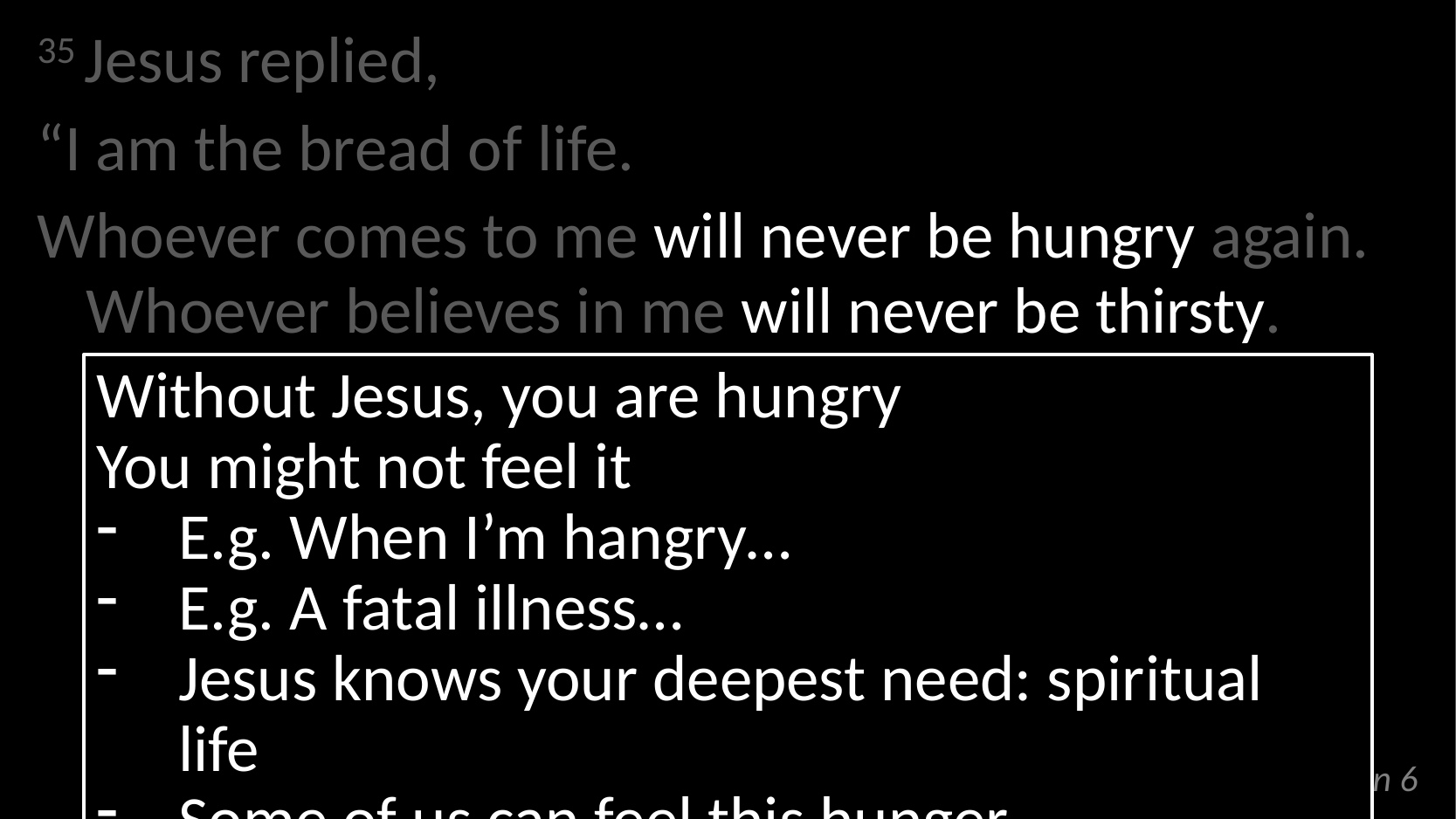

35 Jesus replied,
“I am the bread of life.
Whoever comes to me will never be hungry again. Whoever believes in me will never be thirsty.
Without Jesus, you are hungry
You might not feel it
E.g. When I’m hangry…
E.g. A fatal illness…
Jesus knows your deepest need: spiritual life
Some of us can feel this hunger
# John 6